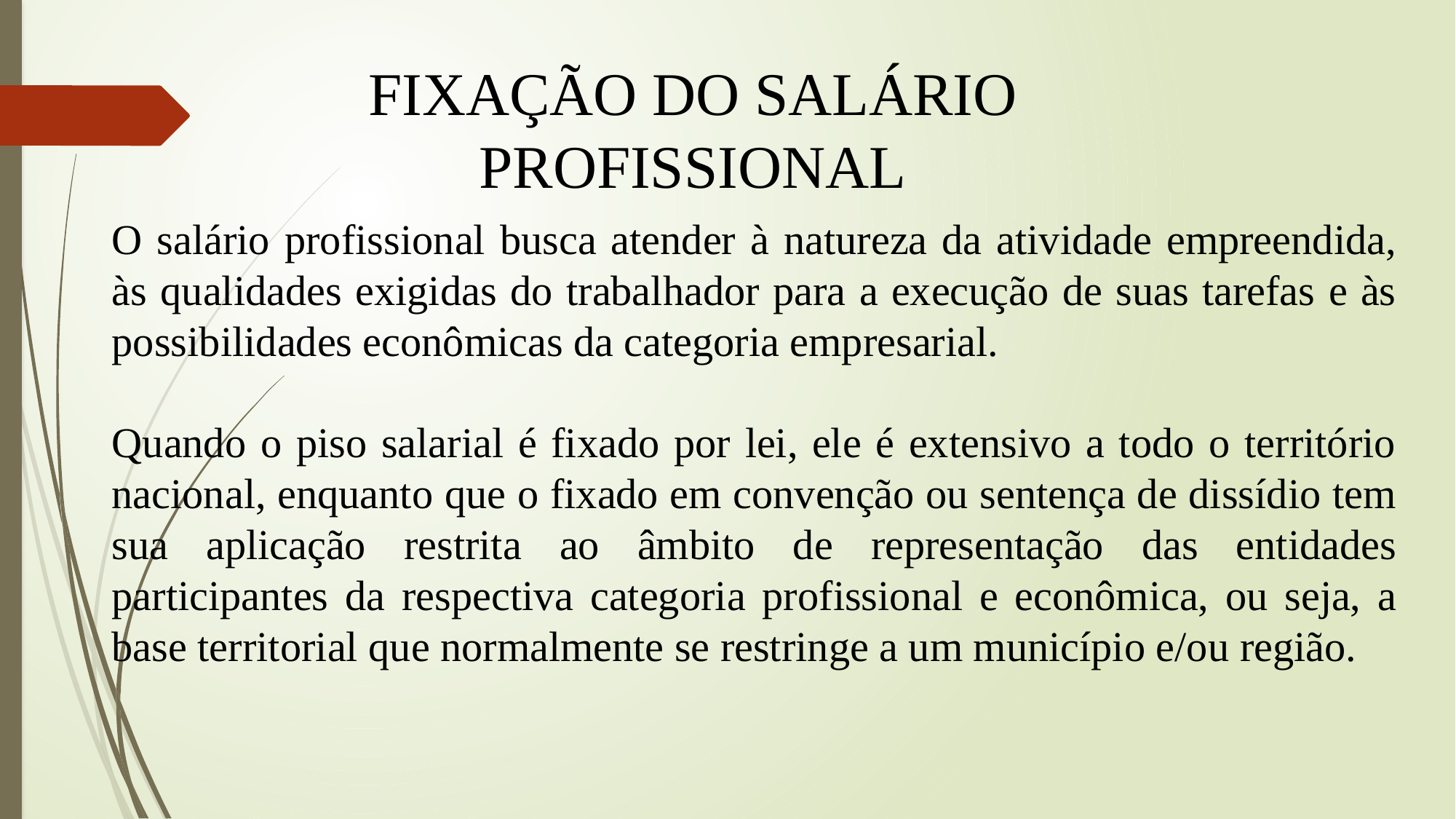

FIXAÇÃO DO SALÁRIO PROFISSIONAL
O salário profissional busca atender à natureza da atividade empreendida, às qualidades exigidas do trabalhador para a execução de suas tarefas e às possibilidades econômicas da categoria empresarial.

Quando o piso salarial é fixado por lei, ele é extensivo a todo o território nacional, enquanto que o fixado em convenção ou sentença de dissídio tem sua aplicação restrita ao âmbito de representação das entidades participantes da respectiva categoria profissional e econômica, ou seja, a base territorial que normalmente se restringe a um município e/ou região.